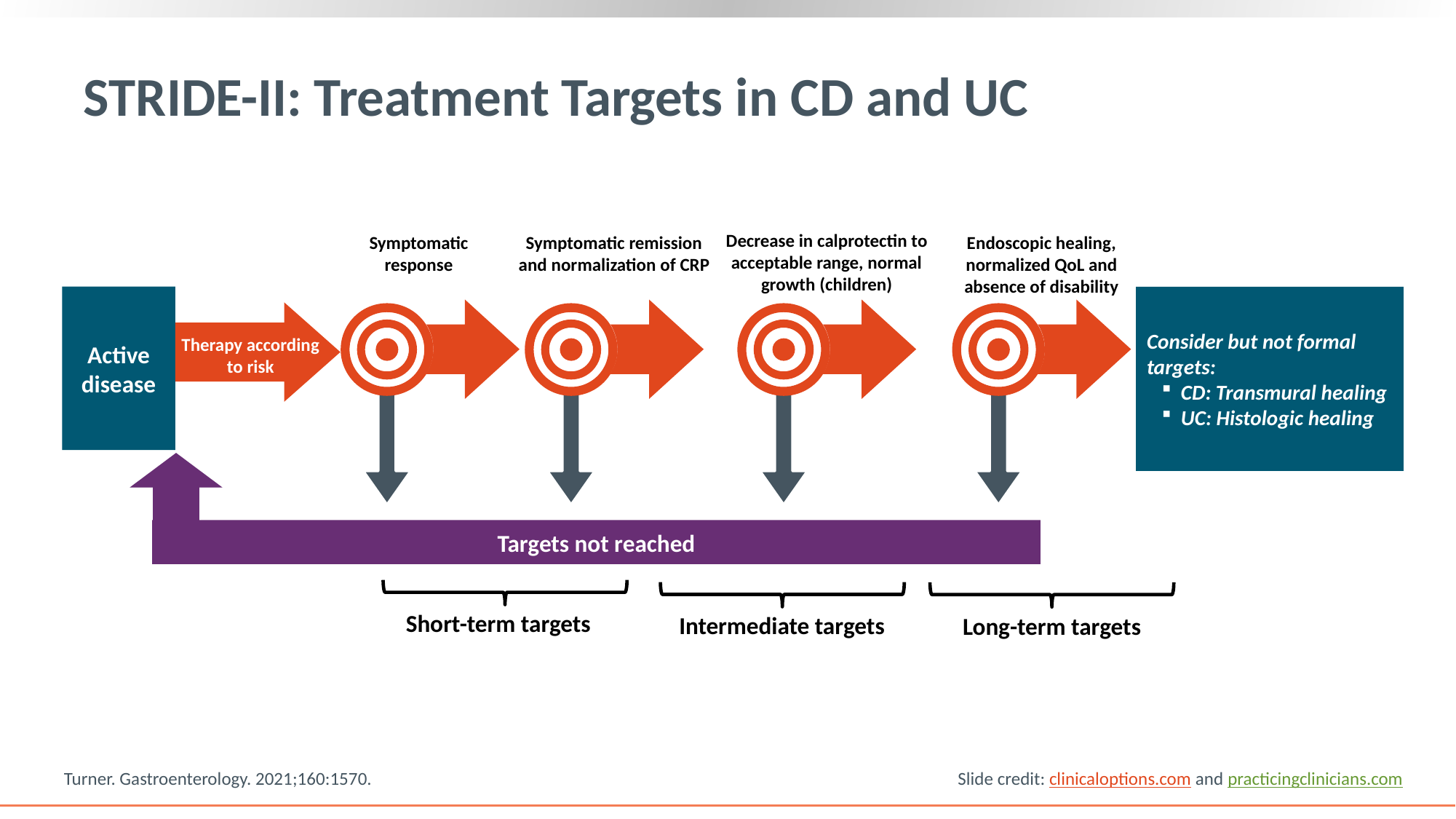

# STRIDE-II: Treatment Targets in CD and UC
Decrease in calprotectin to acceptable range, normal growth (children)

Symptomatic response

Symptomatic remission and normalization of CRP

Endoscopic healing, normalized QoL and absence of disability

Active disease
Consider but not formal targets:
CD: Transmural healing
UC: Histologic healing

Therapy according to risk

Targets not reached
Short-term targets
Intermediate targets
Long-term targets
Turner. Gastroenterology. 2021;160:1570.
Slide credit: clinicaloptions.com and practicingclinicians.com
35